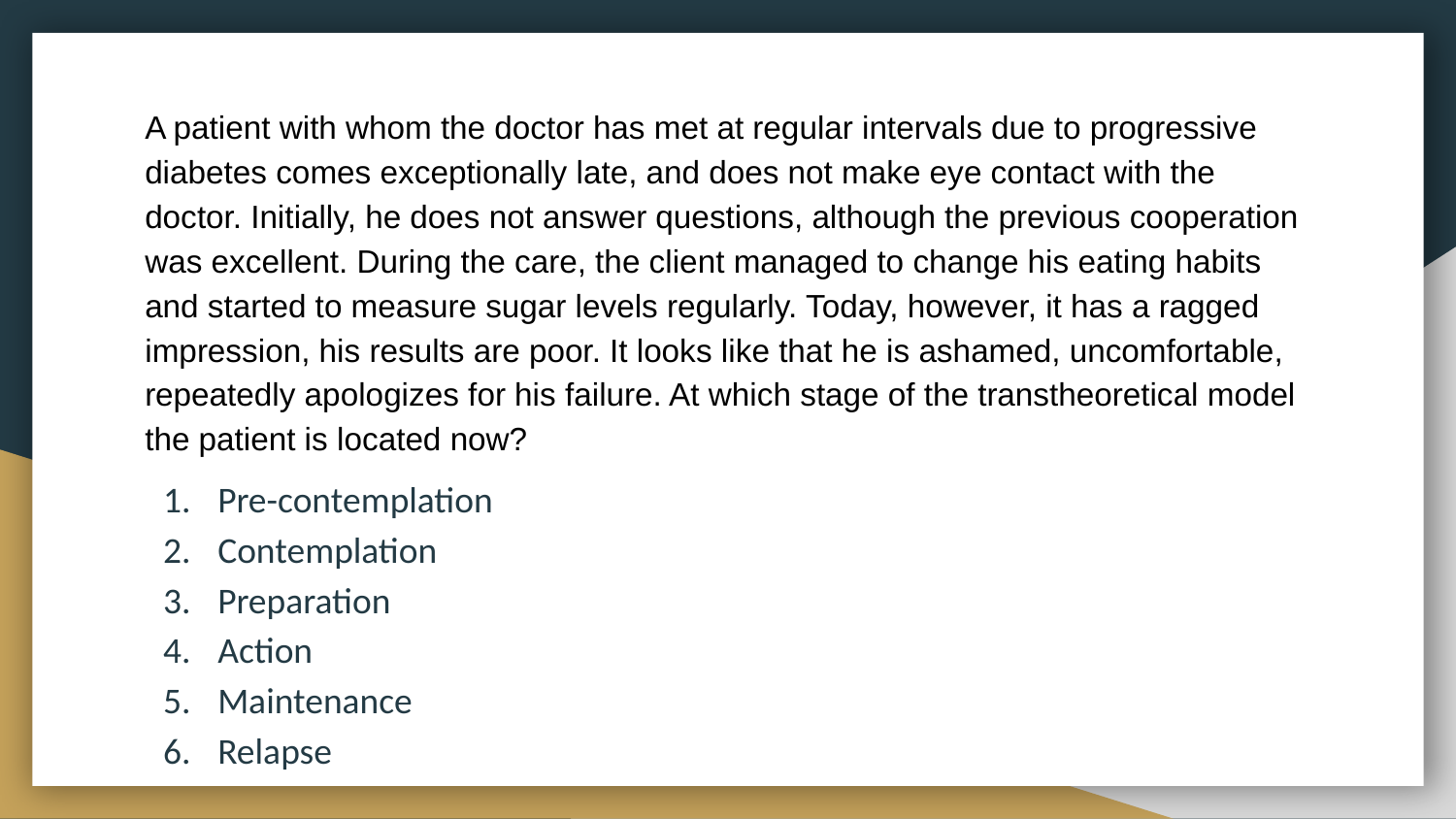

# A patient with whom the doctor has met at regular intervals due to progressive diabetes comes exceptionally late, and does not make eye contact with the doctor. Initially, he does not answer questions, although the previous cooperation was excellent. During the care, the client managed to change his eating habits and started to measure sugar levels regularly. Today, however, it has a ragged impression, his results are poor. It looks like that he is ashamed, uncomfortable, repeatedly apologizes for his failure. At which stage of the transtheoretical model the patient is located now?
Pre-contemplation
Contemplation
Preparation
Action
Maintenance
Relapse